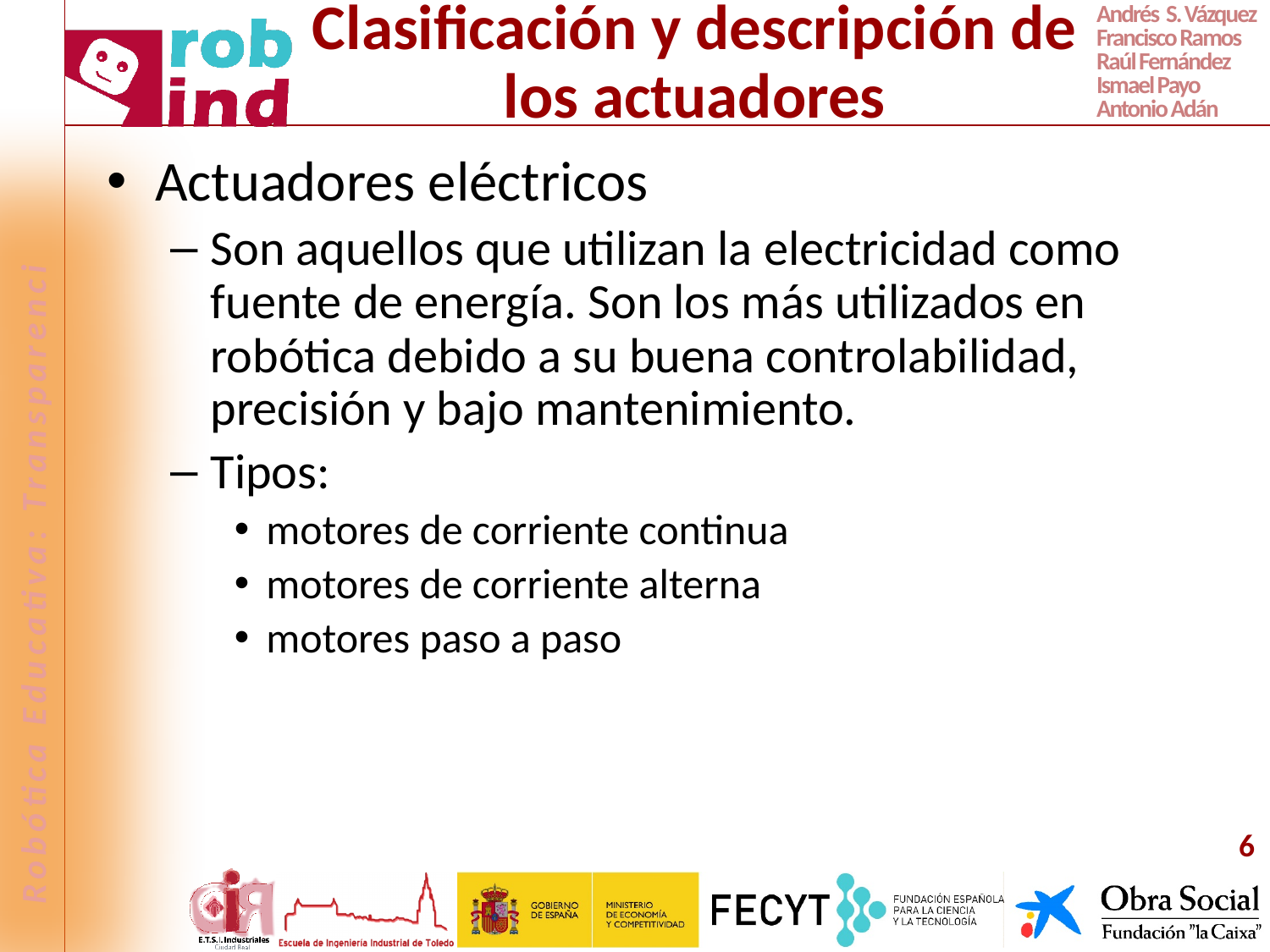

# Clasificación y descripción de los actuadores
Actuadores eléctricos
Son aquellos que utilizan la electricidad como fuente de energía. Son los más utilizados en robótica debido a su buena controlabilidad, precisión y bajo mantenimiento.
Tipos:
motores de corriente continua
motores de corriente alterna
motores paso a paso
6